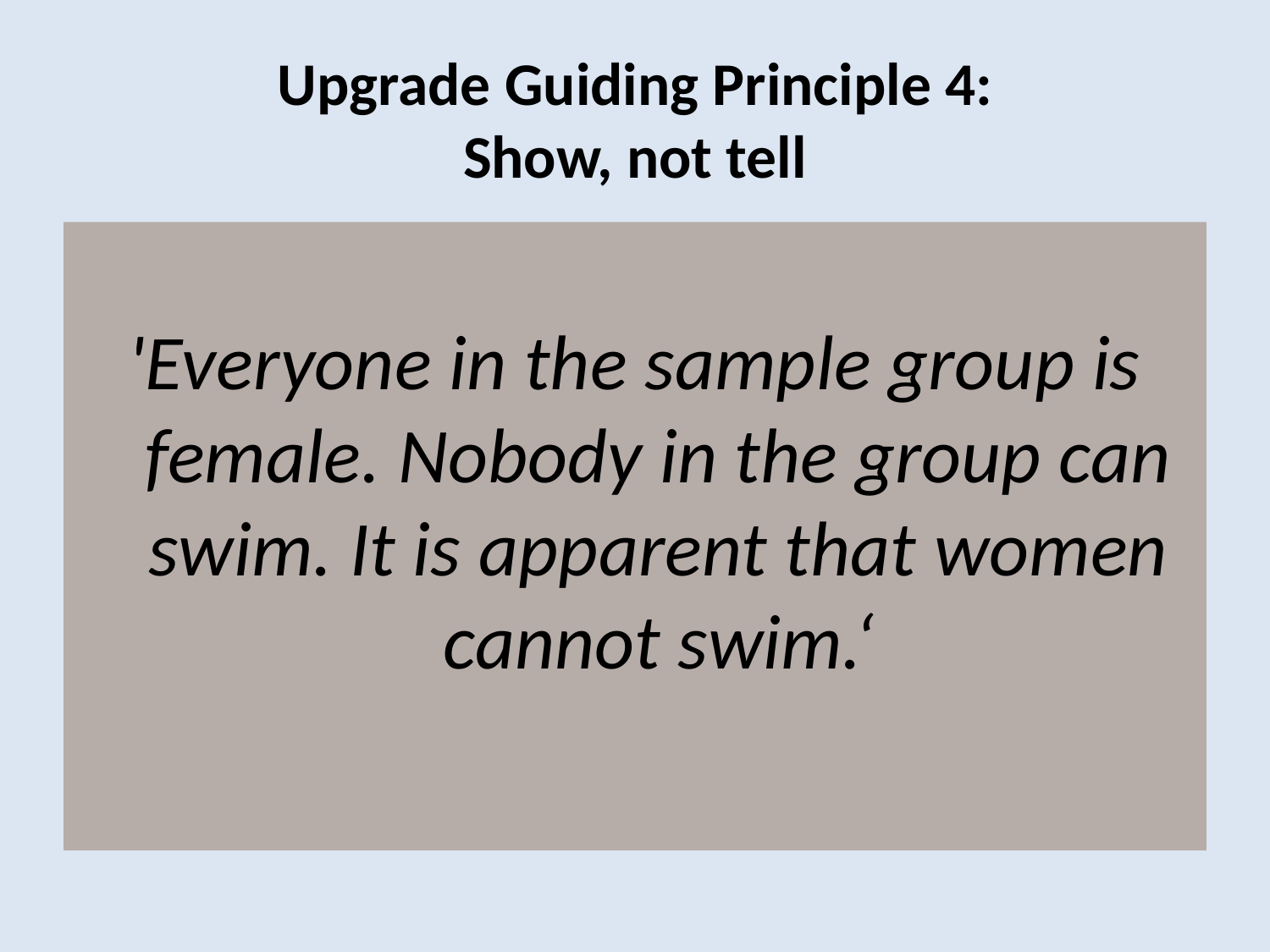

# Upgrade Guiding Principle 4: Show, not tell

'Everyone in the sample group is female. Nobody in the group can swim. It is apparent that women cannot swim.‘